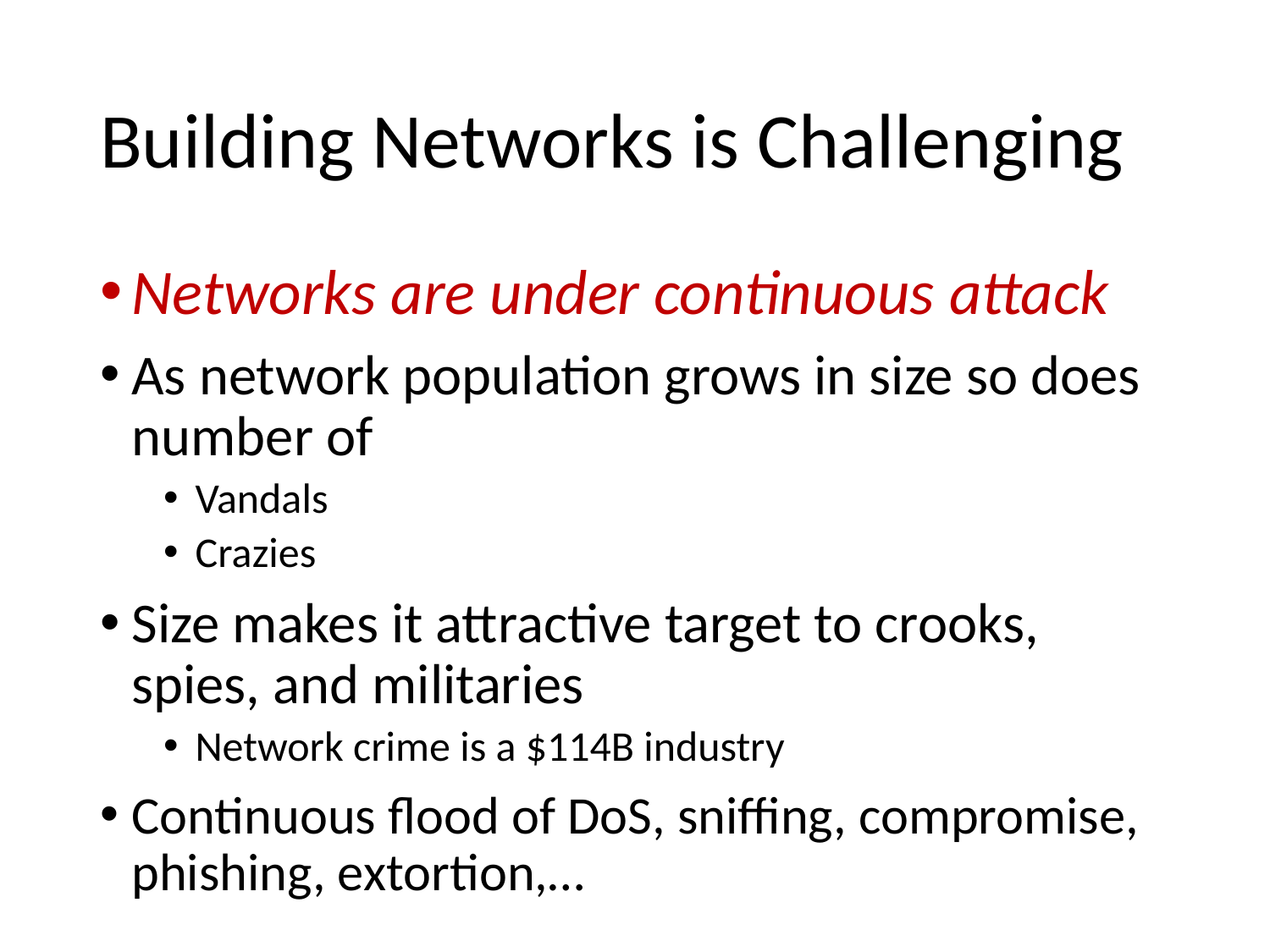

# Building Networks is Challenging
Networks are under continuous attack
As network population grows in size so does number of
Vandals
Crazies
Size makes it attractive target to crooks, spies, and militaries
Network crime is a $114B industry
Continuous flood of DoS, sniffing, compromise, phishing, extortion,…